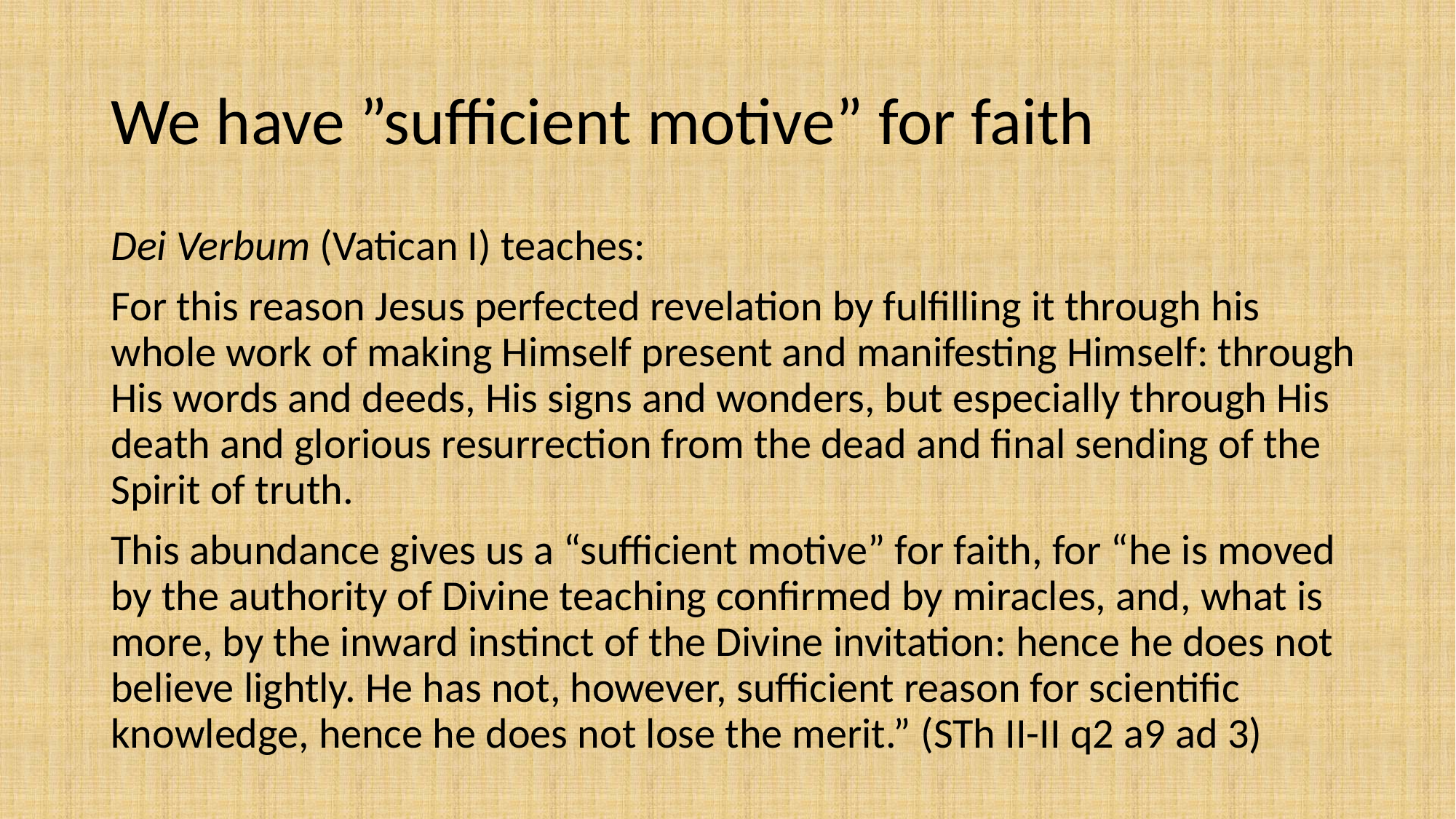

# We have ”sufficient motive” for faith
Dei Verbum (Vatican I) teaches:
For this reason Jesus perfected revelation by fulfilling it through his whole work of making Himself present and manifesting Himself: through His words and deeds, His signs and wonders, but especially through His death and glorious resurrection from the dead and final sending of the Spirit of truth.
This abundance gives us a “sufficient motive” for faith, for “he is moved by the authority of Divine teaching confirmed by miracles, and, what is more, by the inward instinct of the Divine invitation: hence he does not believe lightly. He has not, however, sufficient reason for scientific knowledge, hence he does not lose the merit.” (STh II-II q2 a9 ad 3)